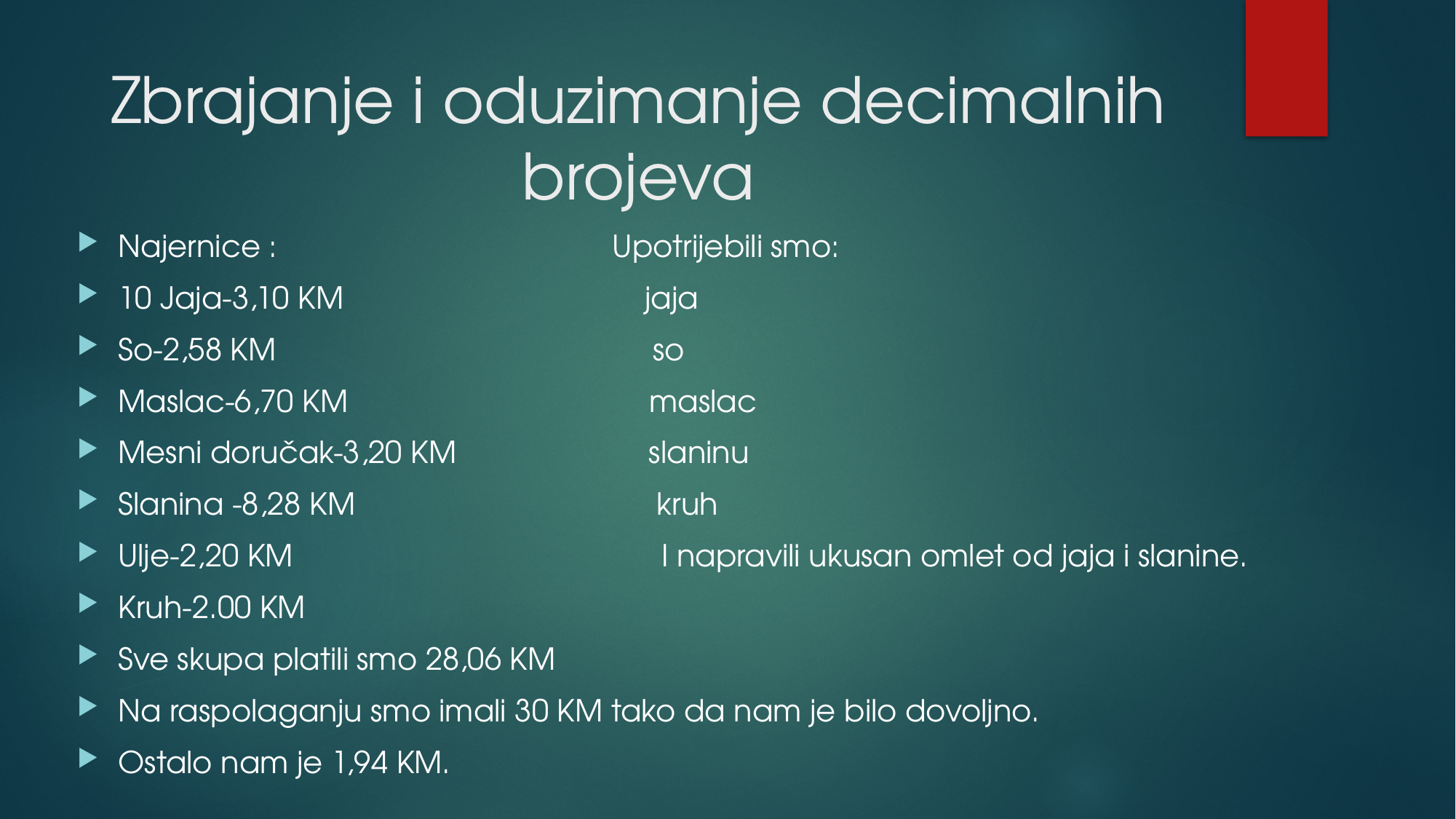

# Zbrajanje i oduzimanje decimalnih brojeva
Najernice :                                        Upotrijebili smo:
10 Jaja-3,10 KM                                    jaja
So-2,58 KM                                             so
Maslac-6,70 KM                                    maslac
Mesni doručak-3,20 KM                       slaninu
Slanina -8,28 KM                                    kruh
Ulje-2,20 KM                                            I napravili ukusan omlet od jaja i slanine.
Kruh-2.00 KM
Sve skupa platili smo 28,06 KM
Na raspolaganju smo imali 30 KM tako da nam je bilo dovoljno.
Ostalo nam je 1,94 KM.